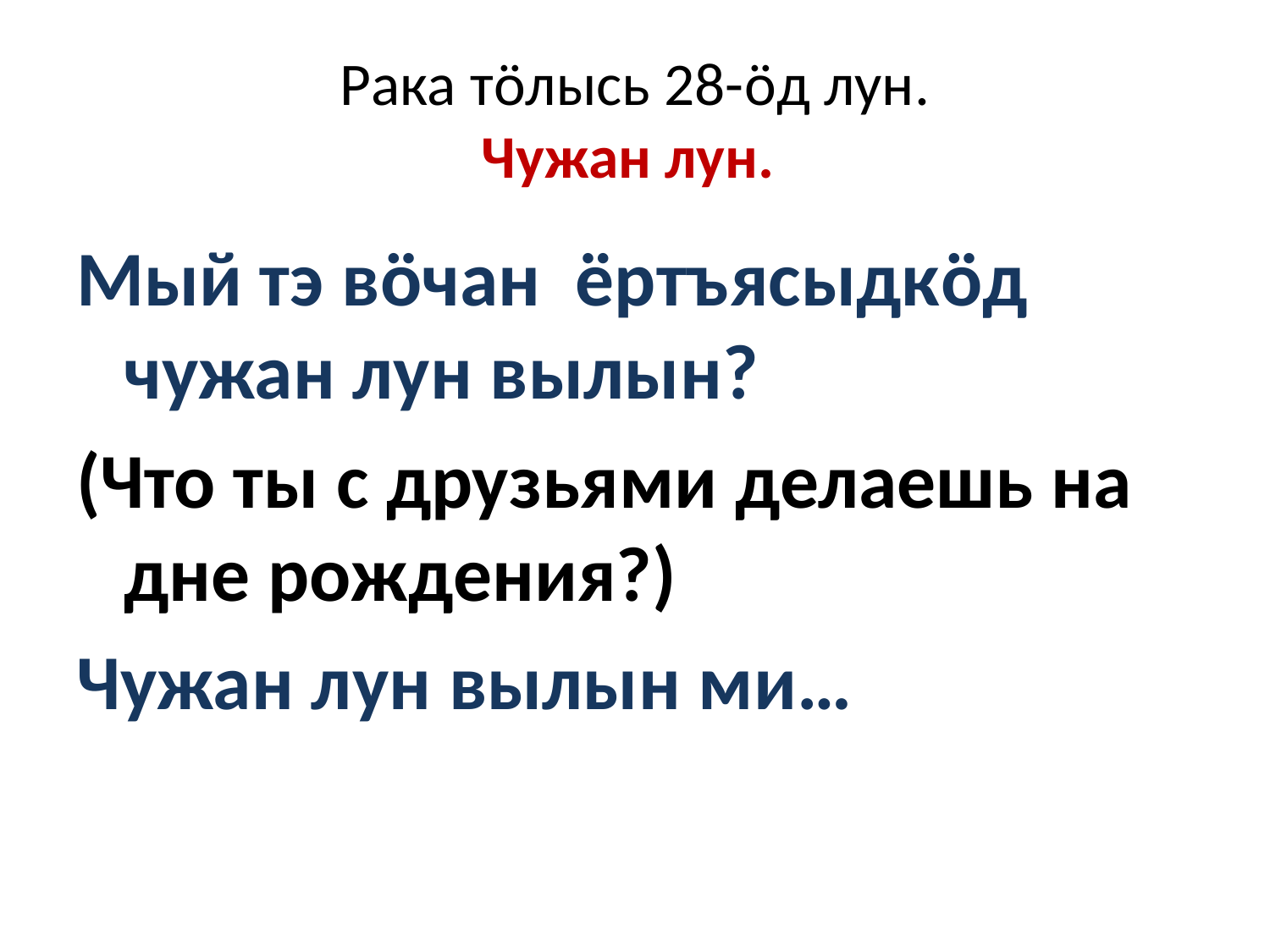

# Рака тöлысь 28-öд лун. Чужан лун.
Мый тэ вöчан  ёртъясыдкöд  чужан лун вылын?
(Что ты с друзьями делаешь на дне рождения?)
Чужан лун вылын ми…